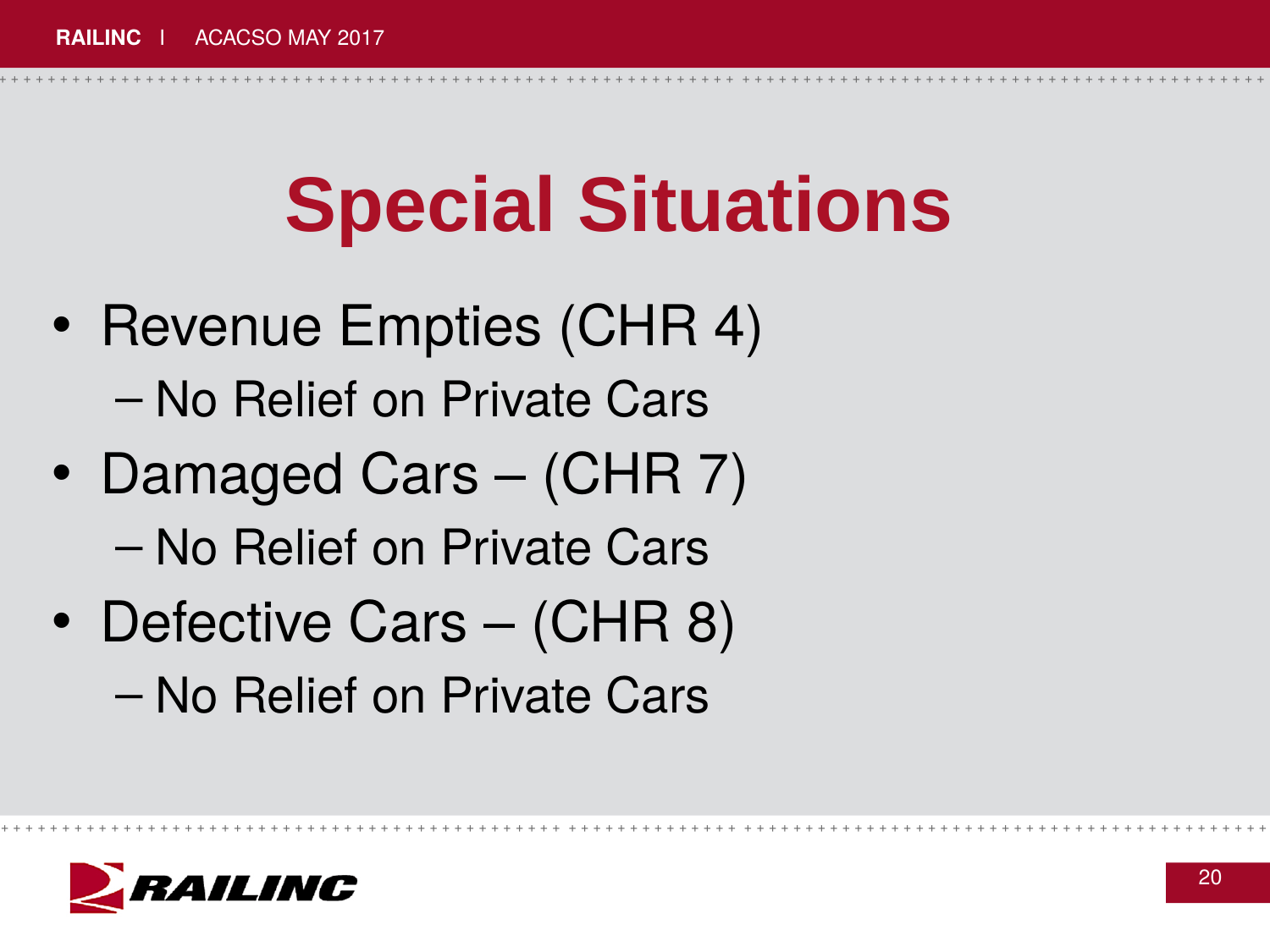

# Special Situations
Revenue Empties (CHR 4)
No Relief on Private Cars
Damaged Cars – (CHR 7)
No Relief on Private Cars
Defective Cars – (CHR 8)
No Relief on Private Cars
20